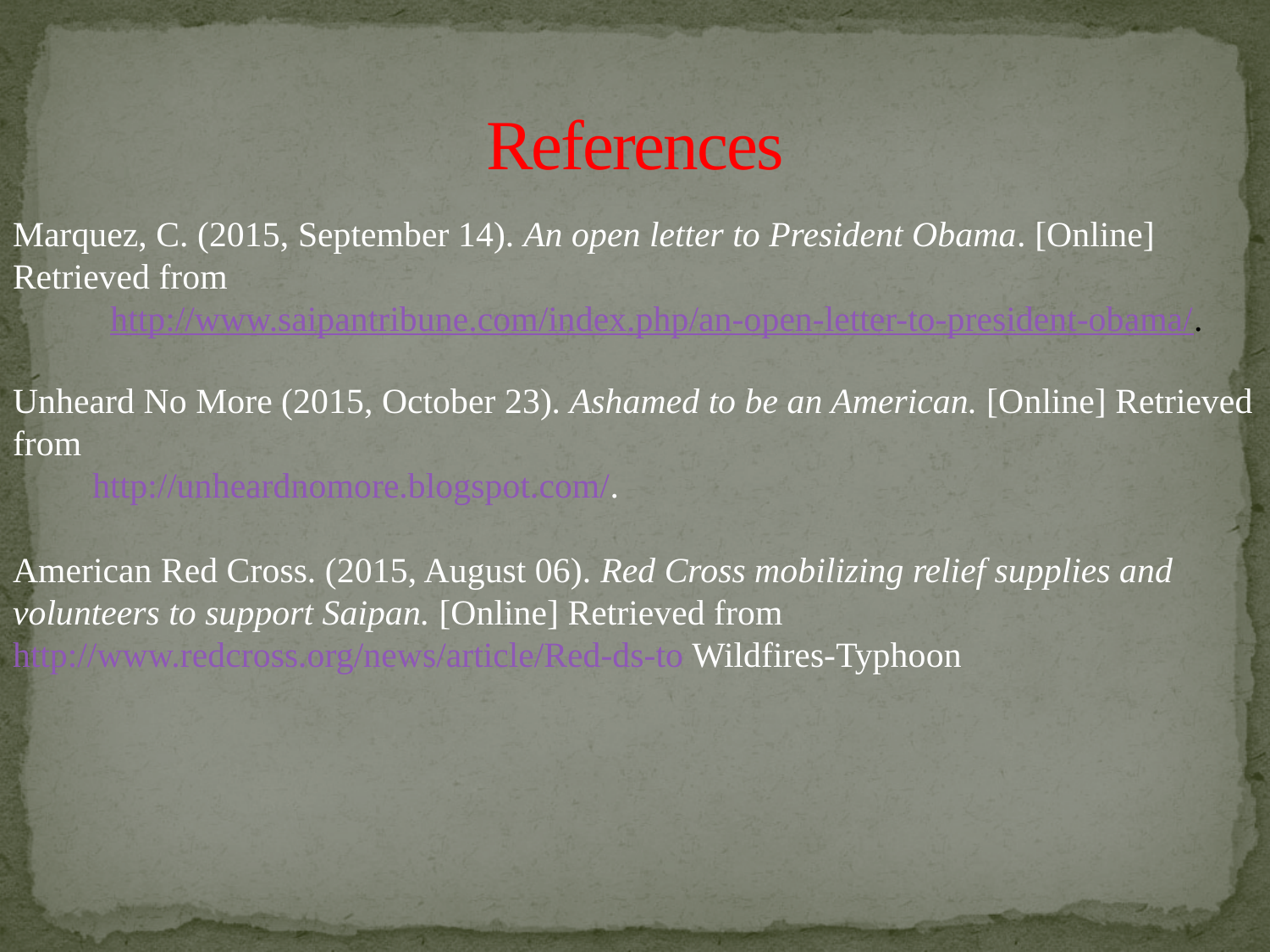

References
Marquez, C. (2015, September 14). An open letter to President Obama. [Online] Retrieved from
           http://www.saipantribune.com/index.php/an-open-letter-to-president-obama/.
Unheard No More (2015, October 23). Ashamed to be an American. [Online] Retrieved from
         http://unheardnomore.blogspot.com/.

American Red Cross. (2015, August 06). Red Cross mobilizing relief supplies and volunteers to support Saipan. [Online] Retrieved from http://www.redcross.org/news/article/Red-ds-to Wildfires-Typhoon